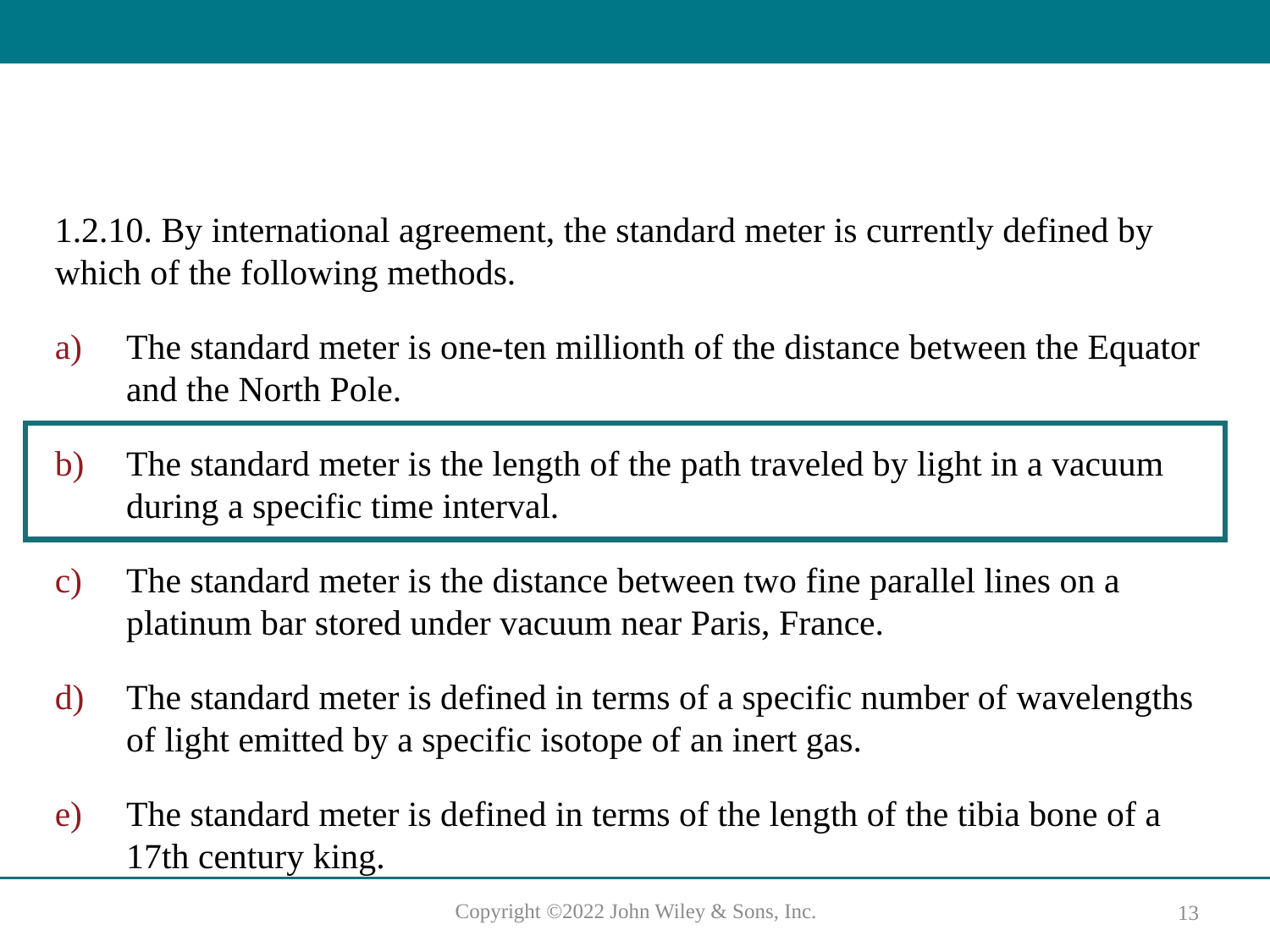

#
1.2.10. By international agreement, the standard meter is currently defined by which of the following methods.
The standard meter is one-ten millionth of the distance between the Equator and the North Pole.
The standard meter is the length of the path traveled by light in a vacuum during a specific time interval.
The standard meter is the distance between two fine parallel lines on a platinum bar stored under vacuum near Paris, France.
The standard meter is defined in terms of a specific number of wavelengths of light emitted by a specific isotope of an inert gas.
The standard meter is defined in terms of the length of the tibia bone of a 17th century king.